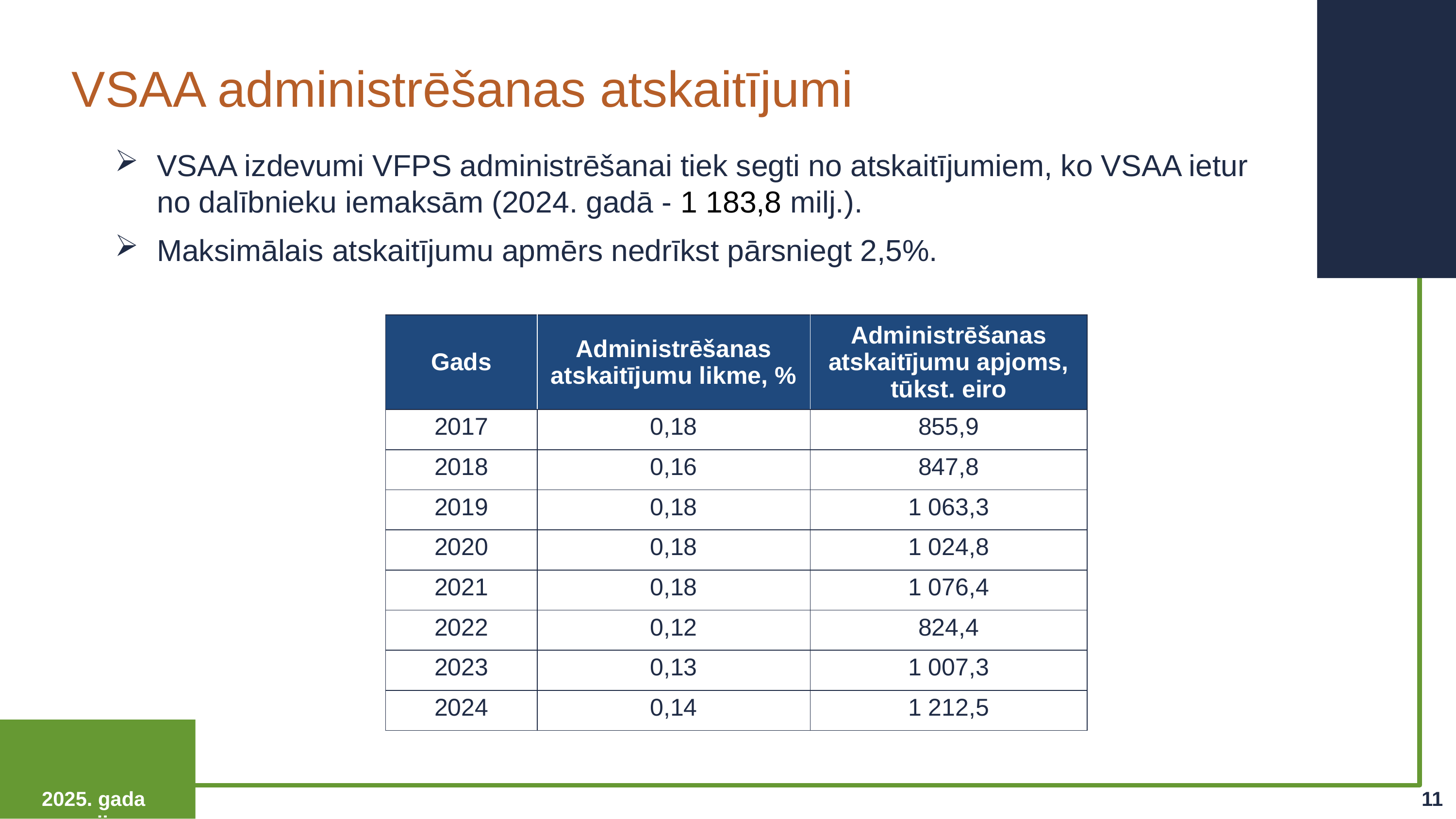

VSAA administrēšanas atskaitījumi
VSAA izdevumi VFPS administrēšanai tiek segti no atskaitījumiem, ko VSAA ietur no dalībnieku iemaksām (2024. gadā - 1 183,8 milj.).
Maksimālais atskaitījumu apmērs nedrīkst pārsniegt 2,5%.
| Gads | Administrēšanas atskaitījumu likme, % | Administrēšanas atskaitījumu apjoms, tūkst. eiro |
| --- | --- | --- |
| 2017 | 0,18 | 855,9 |
| 2018 | 0,16 | 847,8 |
| 2019 | 0,18 | 1 063,3 |
| 2020 | 0,18 | 1 024,8 |
| 2021 | 0,18 | 1 076,4 |
| 2022 | 0,12 | 824,4 |
| 2023 | 0,13 | 1 007,3 |
| 2024 | 0,14 | 1 212,5 |

2025. gada maijs
11